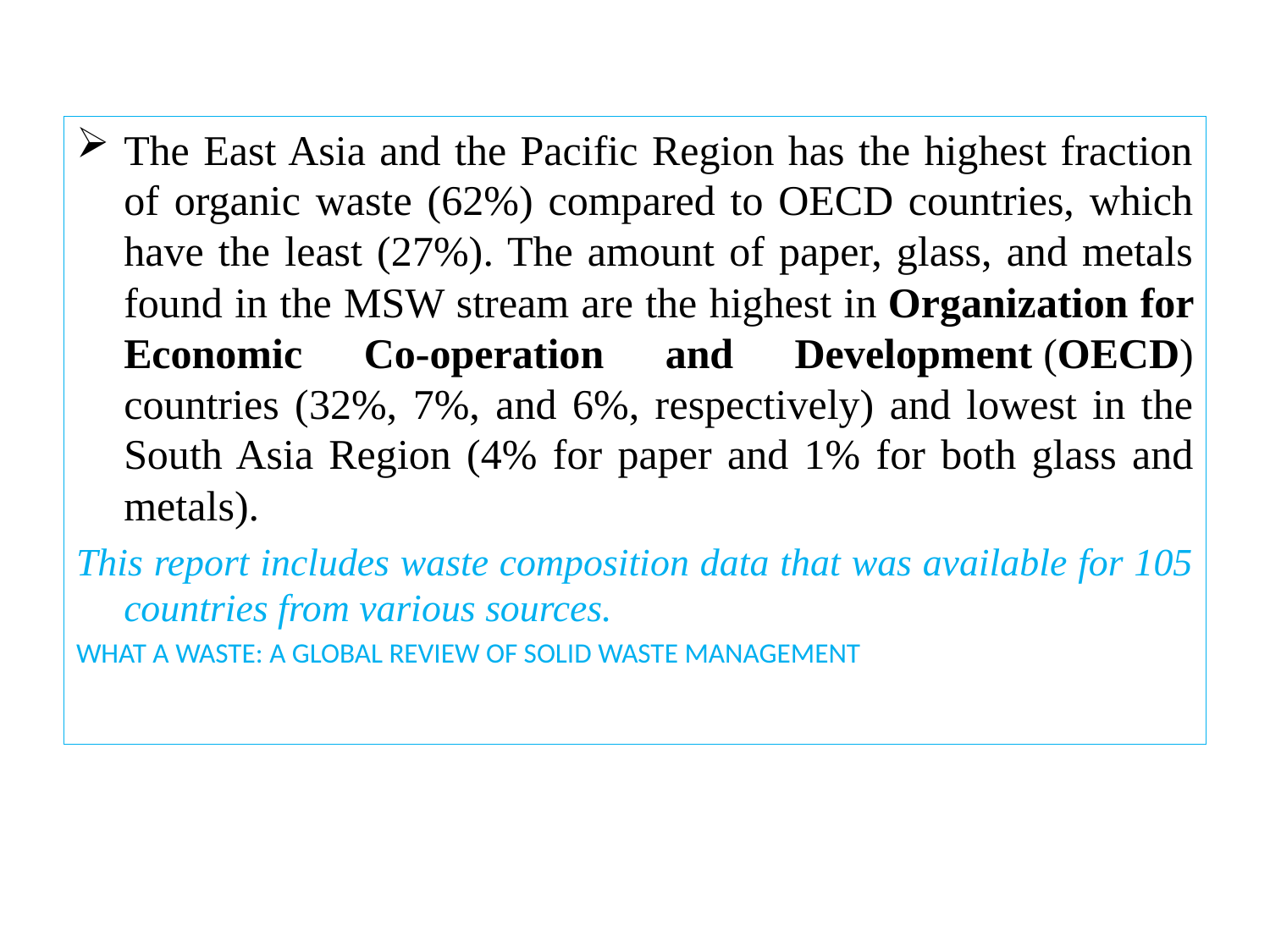

The East Asia and the Pacific Region has the highest fraction of organic waste (62%) compared to OECD countries, which have the least (27%). The amount of paper, glass, and metals found in the MSW stream are the highest in Organization for Economic Co-operation and Development (OECD) countries (32%, 7%, and 6%, respectively) and lowest in the South Asia Region (4% for paper and 1% for both glass and metals).
This report includes waste composition data that was available for 105 countries from various sources.
WHAT A WASTE: A GLOBAL REVIEW OF SOLID WASTE MANAGEMENT